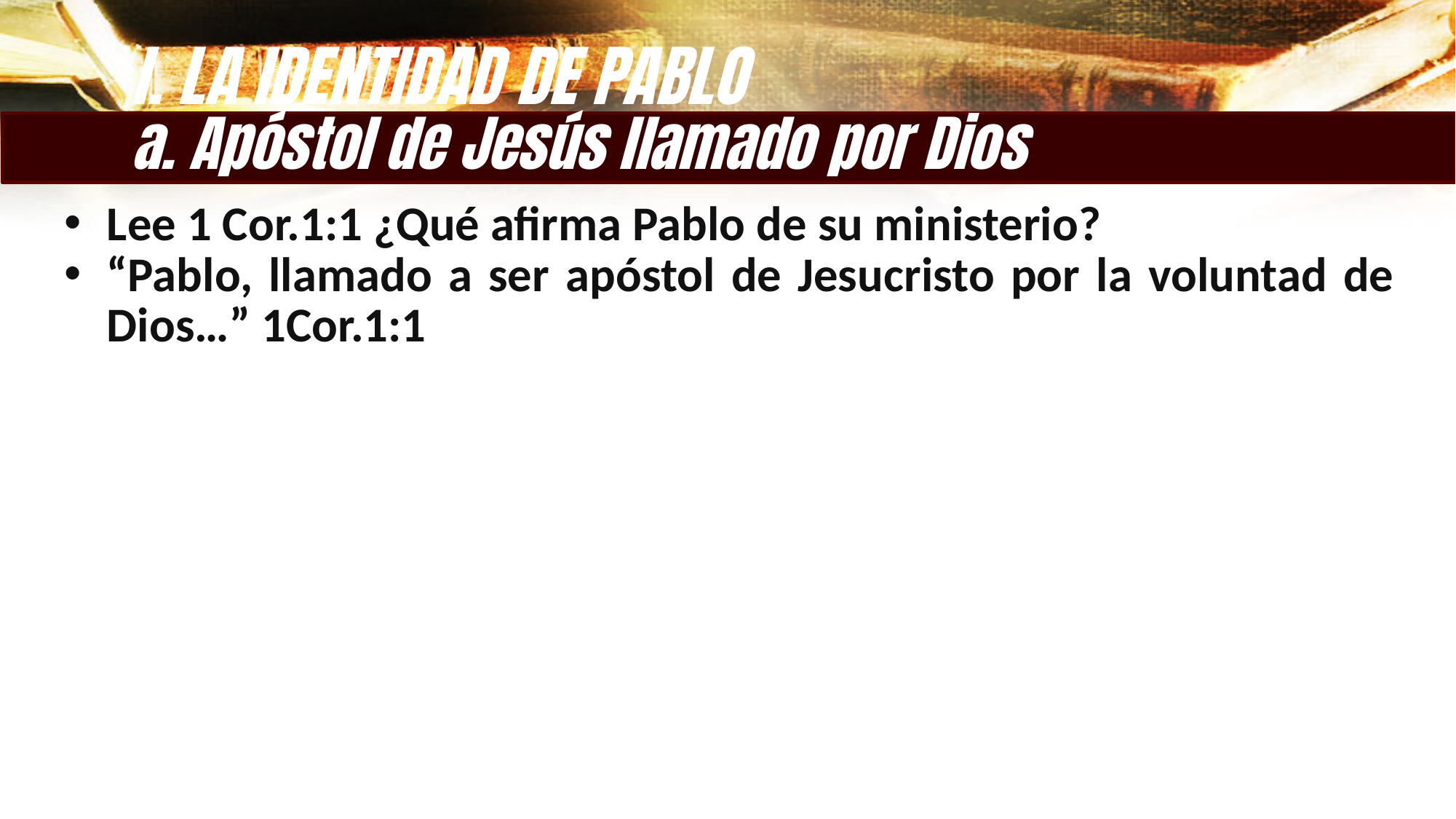

I. LA IDENTIDAD DE PABLO
a. Apóstol de Jesús llamado por Dios

Lee 1 Cor.1:1 ¿Qué afirma Pablo de su ministerio?
“Pablo, llamado a ser apóstol de Jesucristo por la voluntad de Dios…” 1Cor.1:1